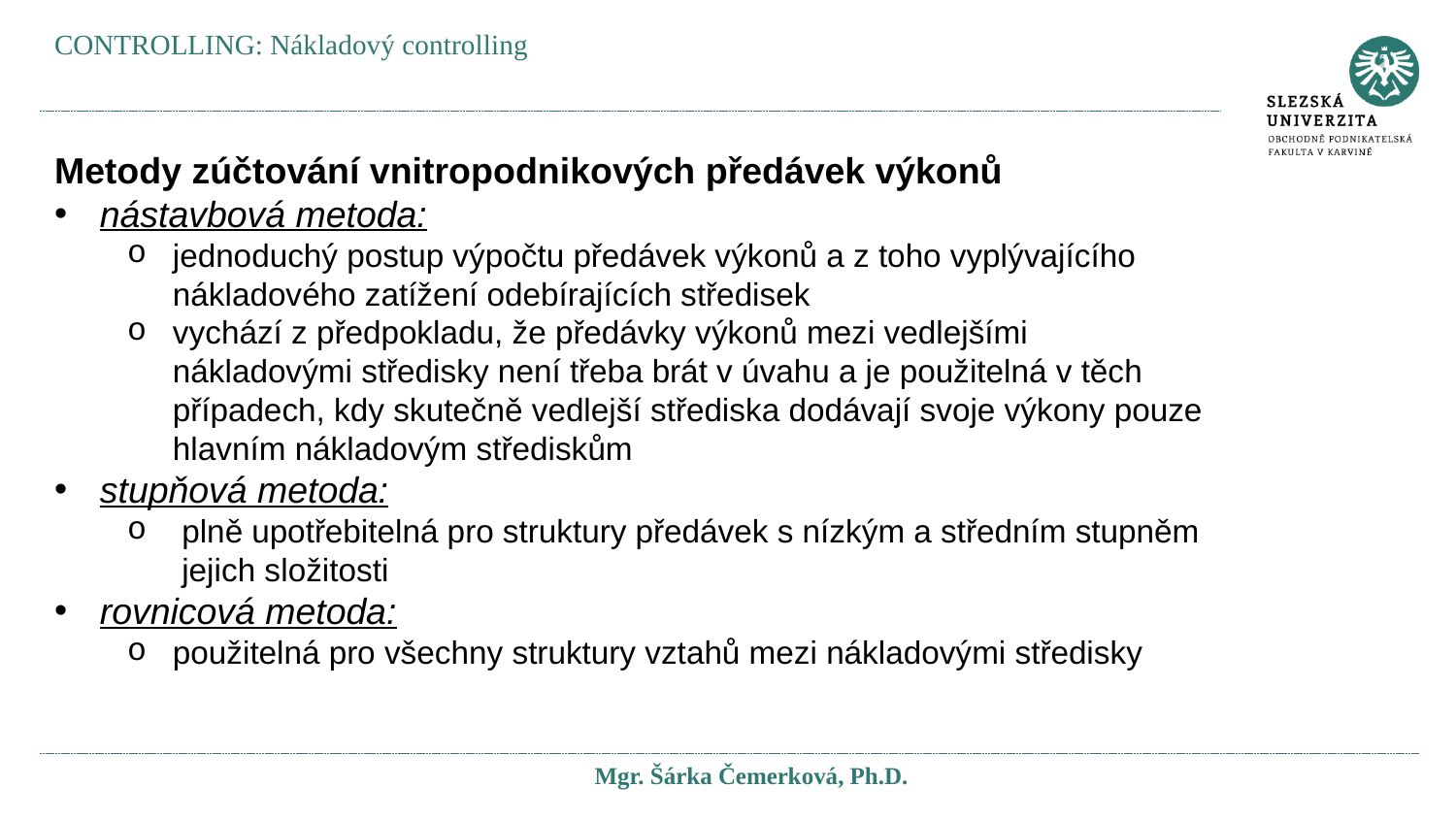

CONTROLLING: Nákladový controlling
Metody zúčtování vnitropodnikových předávek výkonů
nástavbová metoda:
jednoduchý postup výpočtu předávek výkonů a z toho vyplývajícího nákladového zatížení odebírajících středisek
vychází z předpokladu, že předávky výkonů mezi vedlejšími nákladovými středisky není třeba brát v úvahu a je použitelná v těch případech, kdy skutečně vedlejší střediska dodávají svoje výkony pouze hlavním nákladovým střediskům
stupňová metoda:
plně upotřebitelná pro struktury předávek s nízkým a středním stupněm jejich složitosti
rovnicová metoda:
použitelná pro všechny struktury vztahů mezi nákladovými středisky

Mgr. Šárka Čemerková, Ph.D.